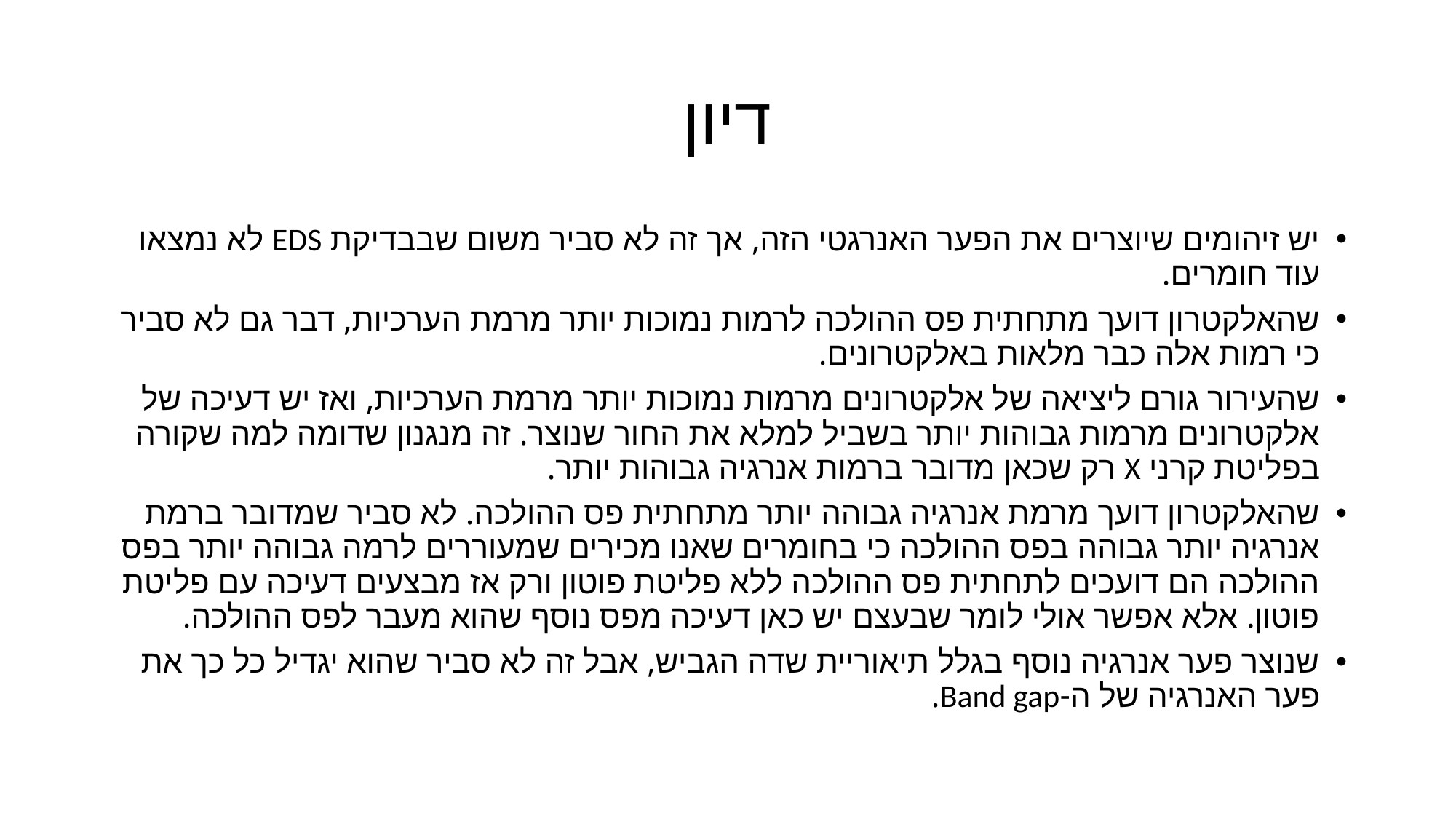

# דיון
יש זיהומים שיוצרים את הפער האנרגטי הזה, אך זה לא סביר משום שבבדיקת EDS לא נמצאו עוד חומרים.
שהאלקטרון דועך מתחתית פס ההולכה לרמות נמוכות יותר מרמת הערכיות, דבר גם לא סביר כי רמות אלה כבר מלאות באלקטרונים.
שהעירור גורם ליציאה של אלקטרונים מרמות נמוכות יותר מרמת הערכיות, ואז יש דעיכה של אלקטרונים מרמות גבוהות יותר בשביל למלא את החור שנוצר. זה מנגנון שדומה למה שקורה בפליטת קרני X רק שכאן מדובר ברמות אנרגיה גבוהות יותר.
שהאלקטרון דועך מרמת אנרגיה גבוהה יותר מתחתית פס ההולכה. לא סביר שמדובר ברמת אנרגיה יותר גבוהה בפס ההולכה כי בחומרים שאנו מכירים שמעוררים לרמה גבוהה יותר בפס ההולכה הם דועכים לתחתית פס ההולכה ללא פליטת פוטון ורק אז מבצעים דעיכה עם פליטת פוטון. אלא אפשר אולי לומר שבעצם יש כאן דעיכה מפס נוסף שהוא מעבר לפס ההולכה.
שנוצר פער אנרגיה נוסף בגלל תיאוריית שדה הגביש, אבל זה לא סביר שהוא יגדיל כל כך את פער האנרגיה של ה-Band gap.